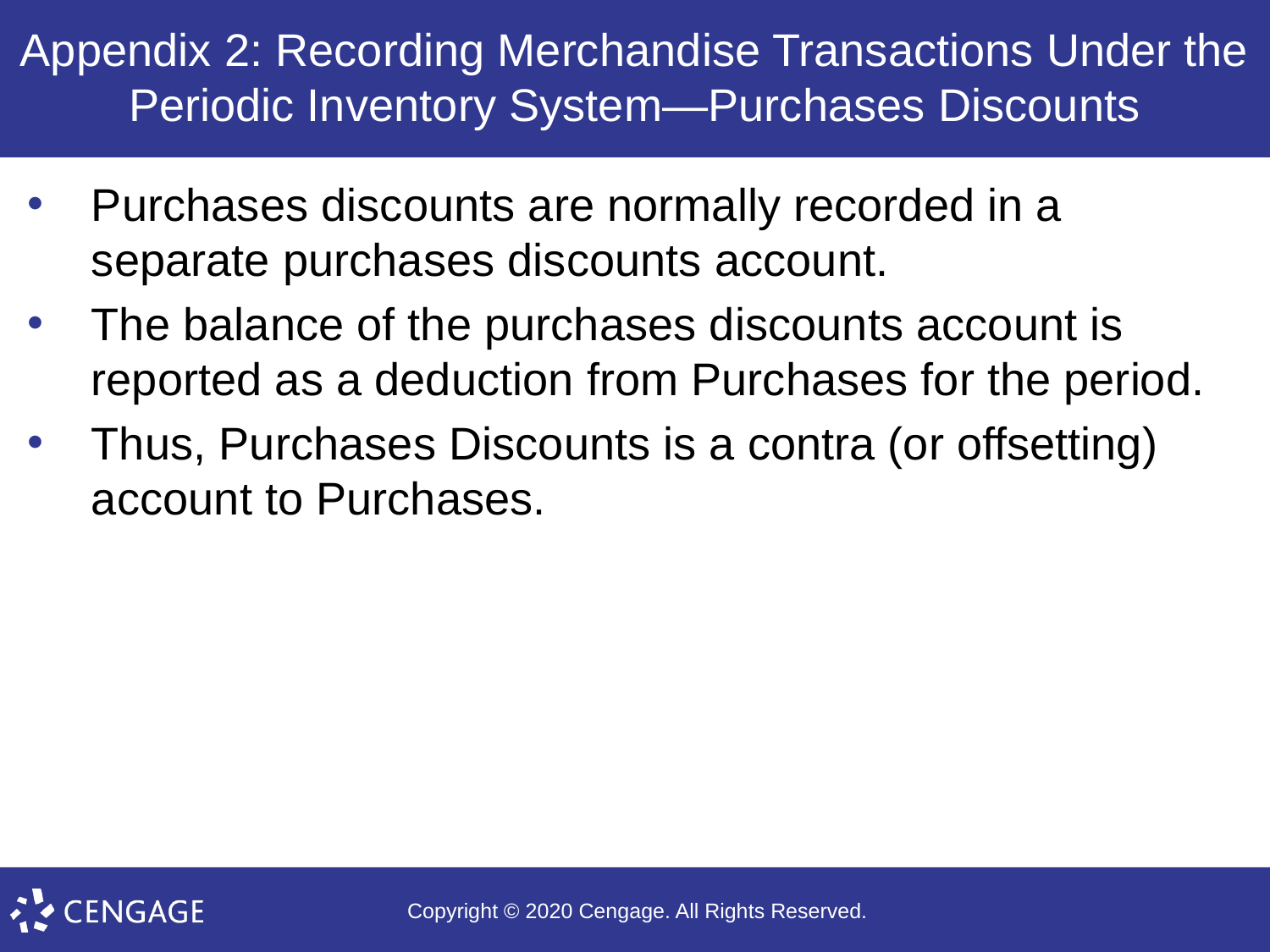

# Appendix 2: Recording Merchandise Transactions Under the Periodic Inventory System—Purchases Discounts
Purchases discounts are normally recorded in a separate purchases discounts account.
The balance of the purchases discounts account is reported as a deduction from Purchases for the period.
Thus, Purchases Discounts is a contra (or offsetting) account to Purchases.